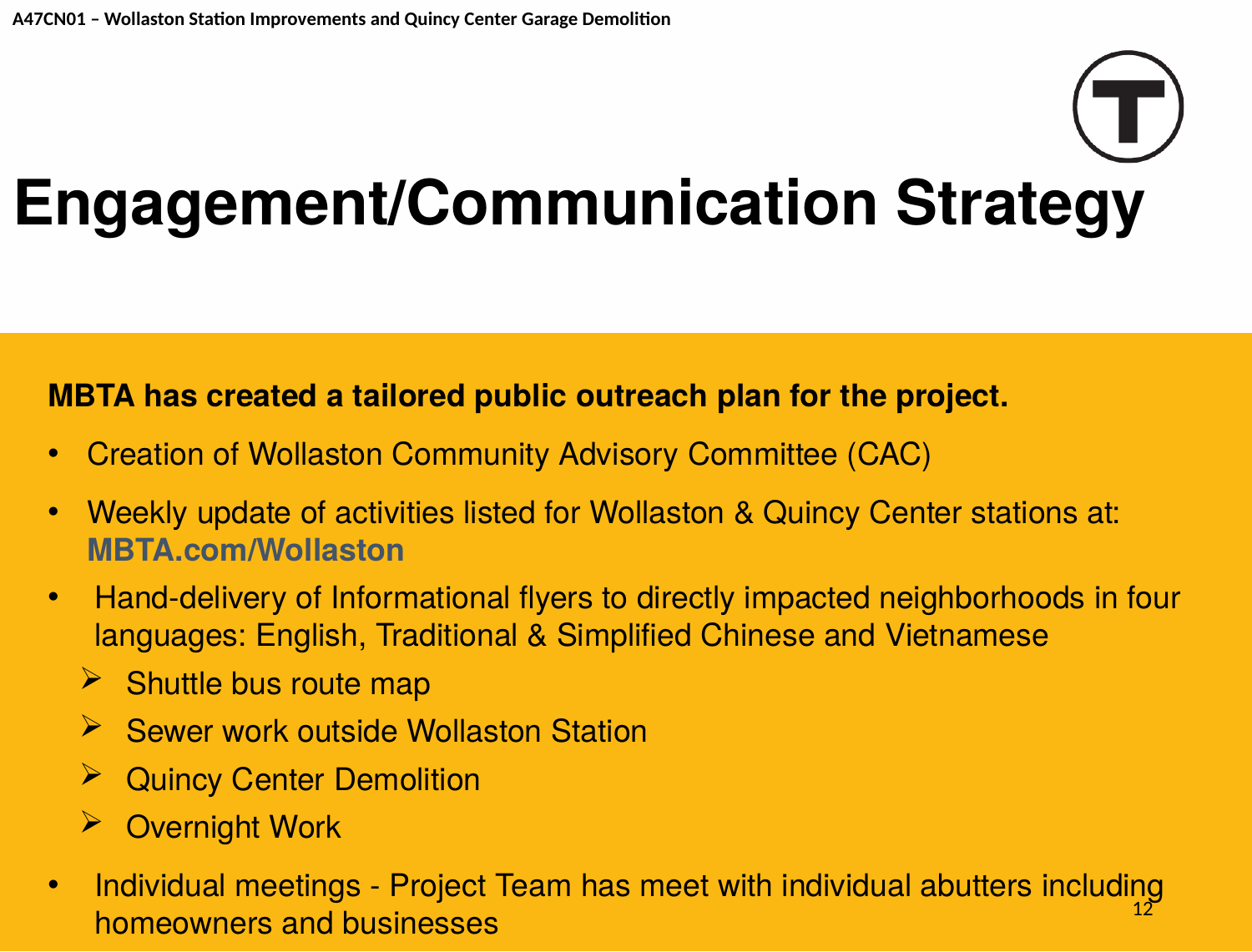

A47CN01 – Wollaston Station Improvements and Quincy Center Garage Demolition
# Engagement/Communication Strategy
MBTA has created a tailored public outreach plan for the project.
Creation of Wollaston Community Advisory Committee (CAC)
Weekly update of activities listed for Wollaston & Quincy Center stations at: MBTA.com/Wollaston
Hand-delivery of Informational flyers to directly impacted neighborhoods in four languages: English, Traditional & Simplified Chinese and Vietnamese
Shuttle bus route map
Sewer work outside Wollaston Station
Quincy Center Demolition
Overnight Work
Individual meetings - Project Team has meet with individual abutters including homeowners and businesses
12